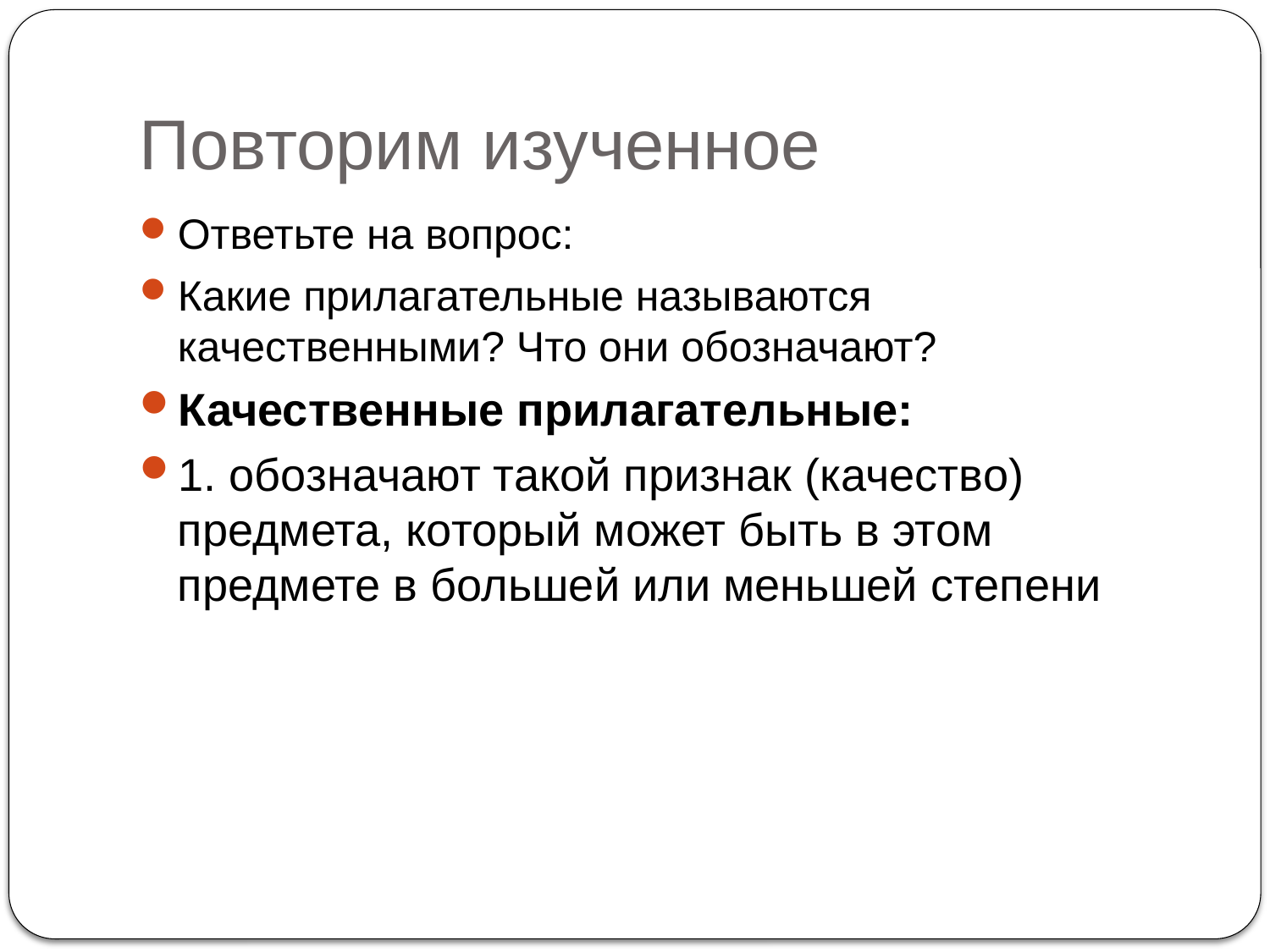

# Повторим изученное
Ответьте на вопрос:
Какие прилагательные называются качественными? Что они обозначают?
Качественные прилагательные:
1. обозначают такой признак (качество) предмета, который может быть в этом предмете в большей или меньшей степени